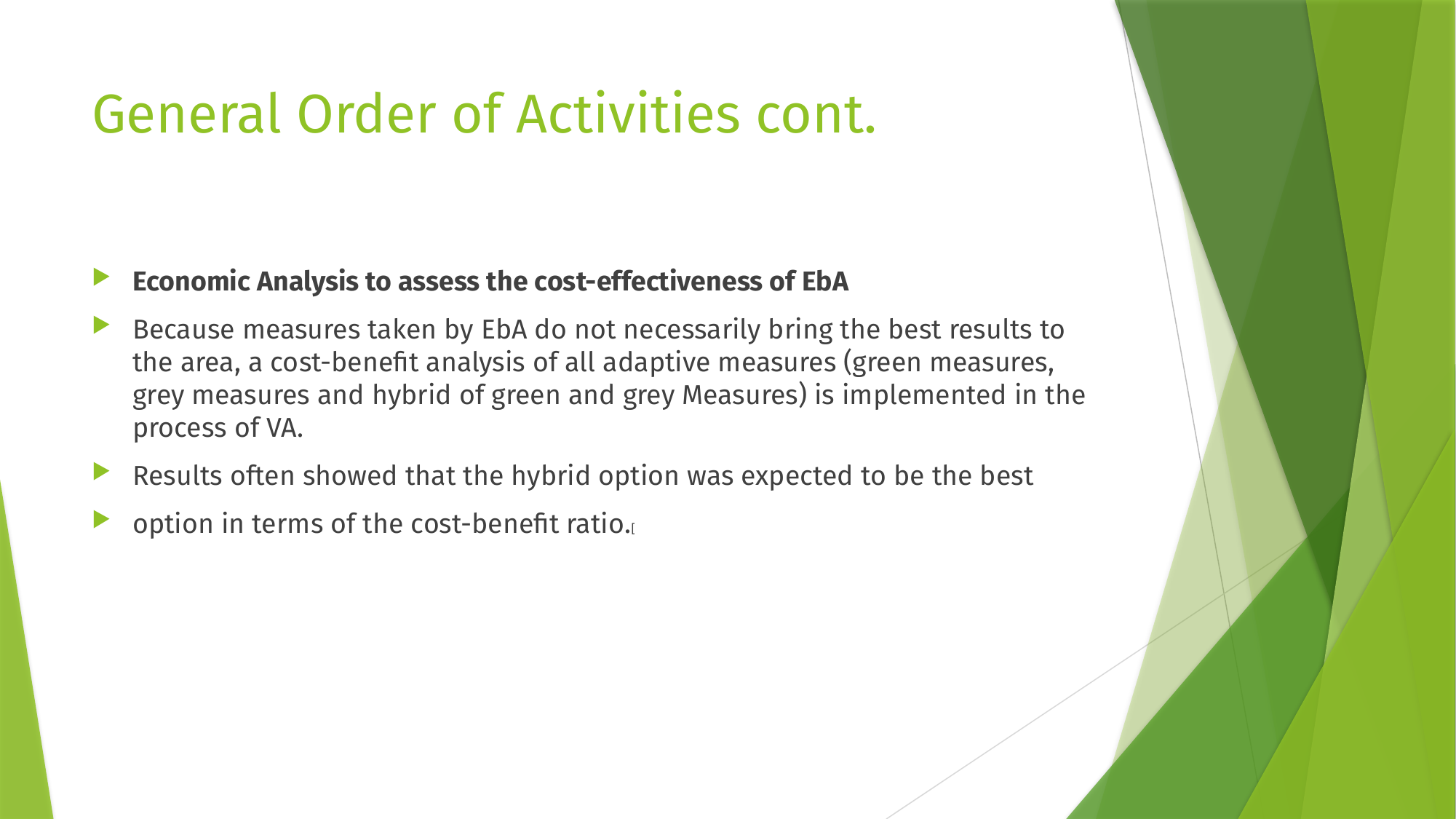

# General Order of Activities cont.
Economic Analysis to assess the cost-effectiveness of EbA
Because measures taken by EbA do not necessarily bring the best results to the area, a cost-benefit analysis of all adaptive measures (green measures, grey measures and hybrid of green and grey Measures) is implemented in the process of VA.
Results often showed that the hybrid option was expected to be the best
option in terms of the cost-benefit ratio.[